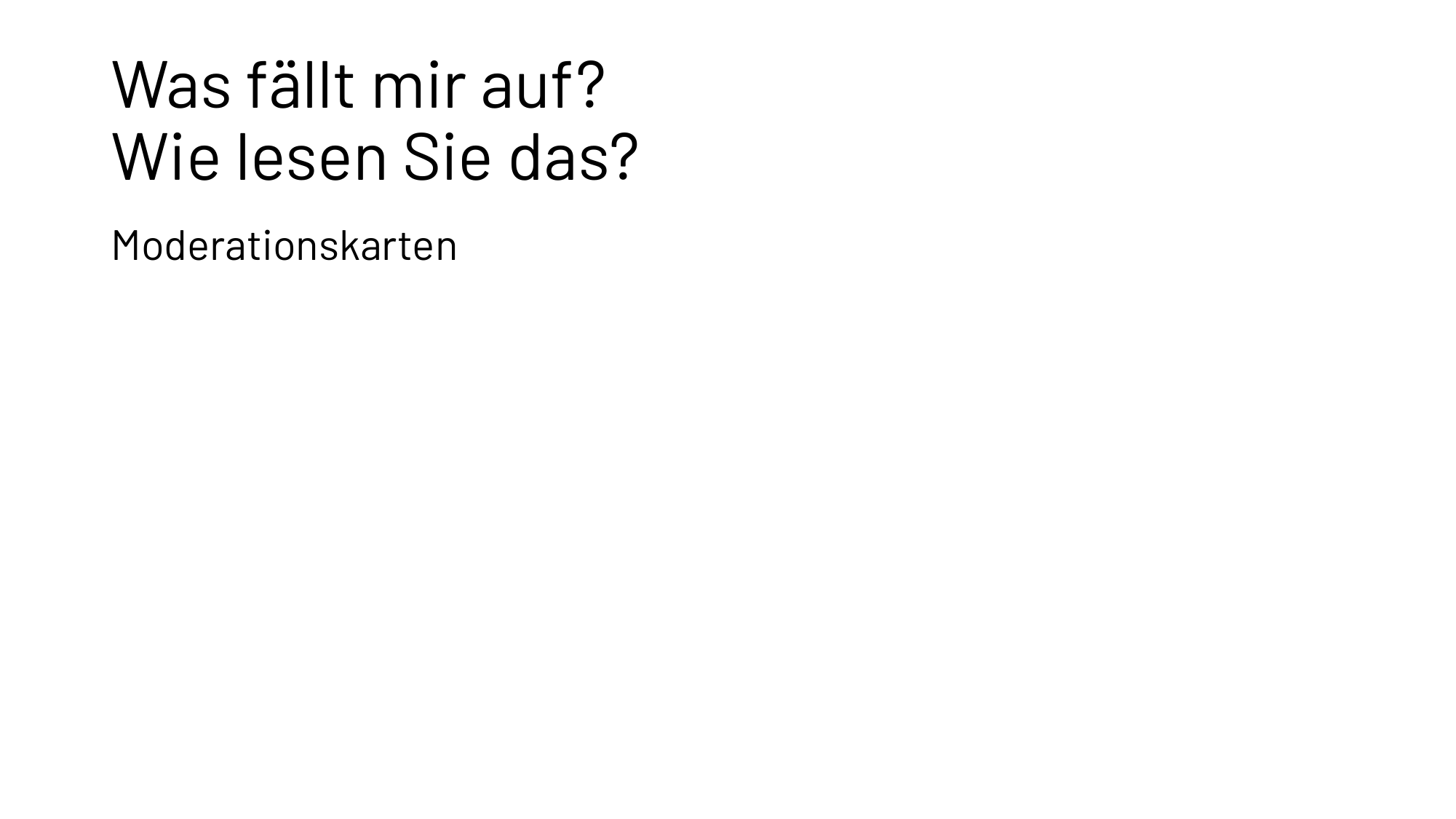

# Was fällt mir auf? Wie lesen Sie das?
Moderationskarten